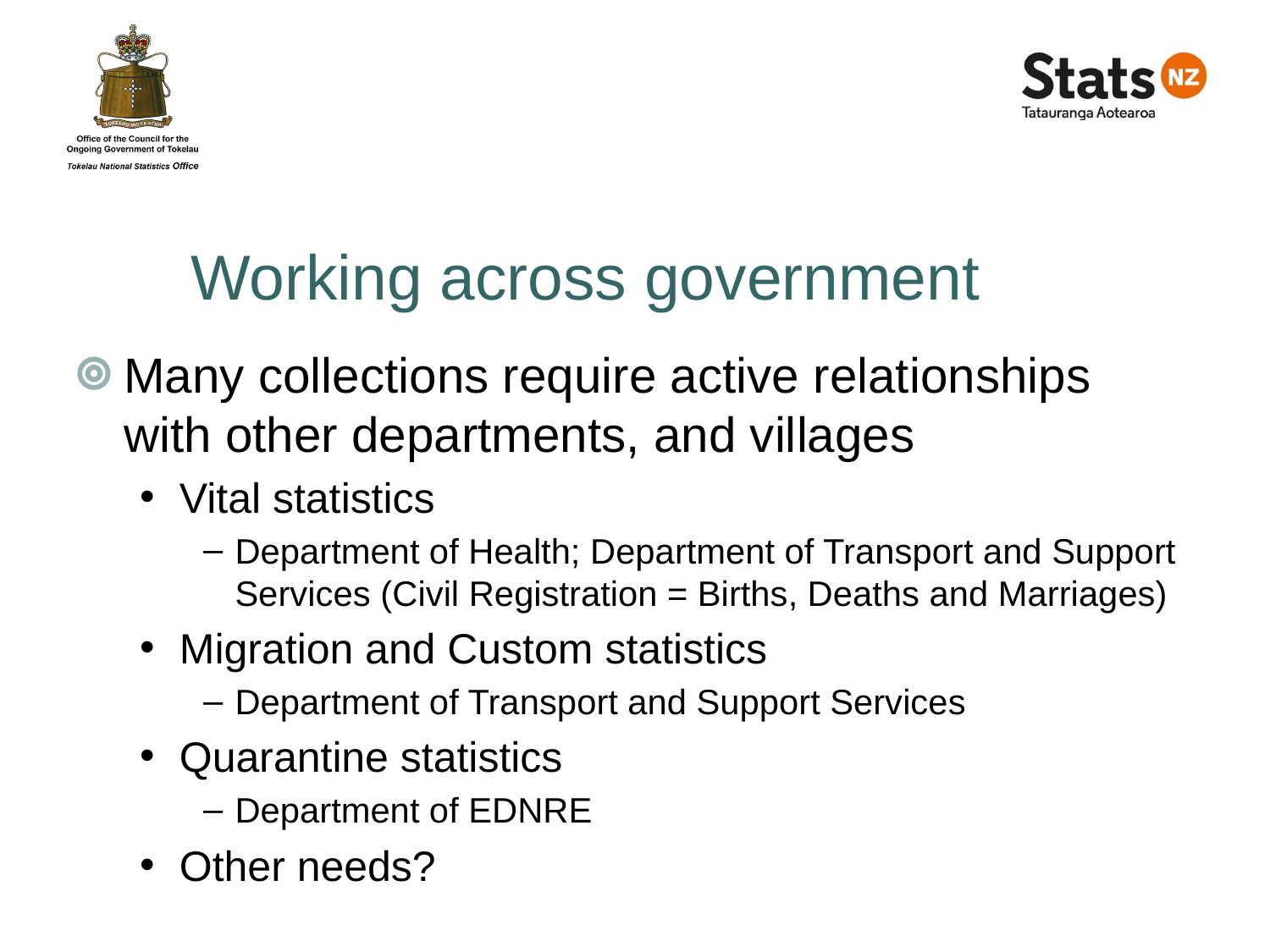

# Working across government
Many collections require active relationships with other departments, and villages
Vital statistics
Department of Health; Department of Transport and Support Services (Civil Registration = Births, Deaths and Marriages)
Migration and Custom statistics
Department of Transport and Support Services
Quarantine statistics
Department of EDNRE
Other needs?